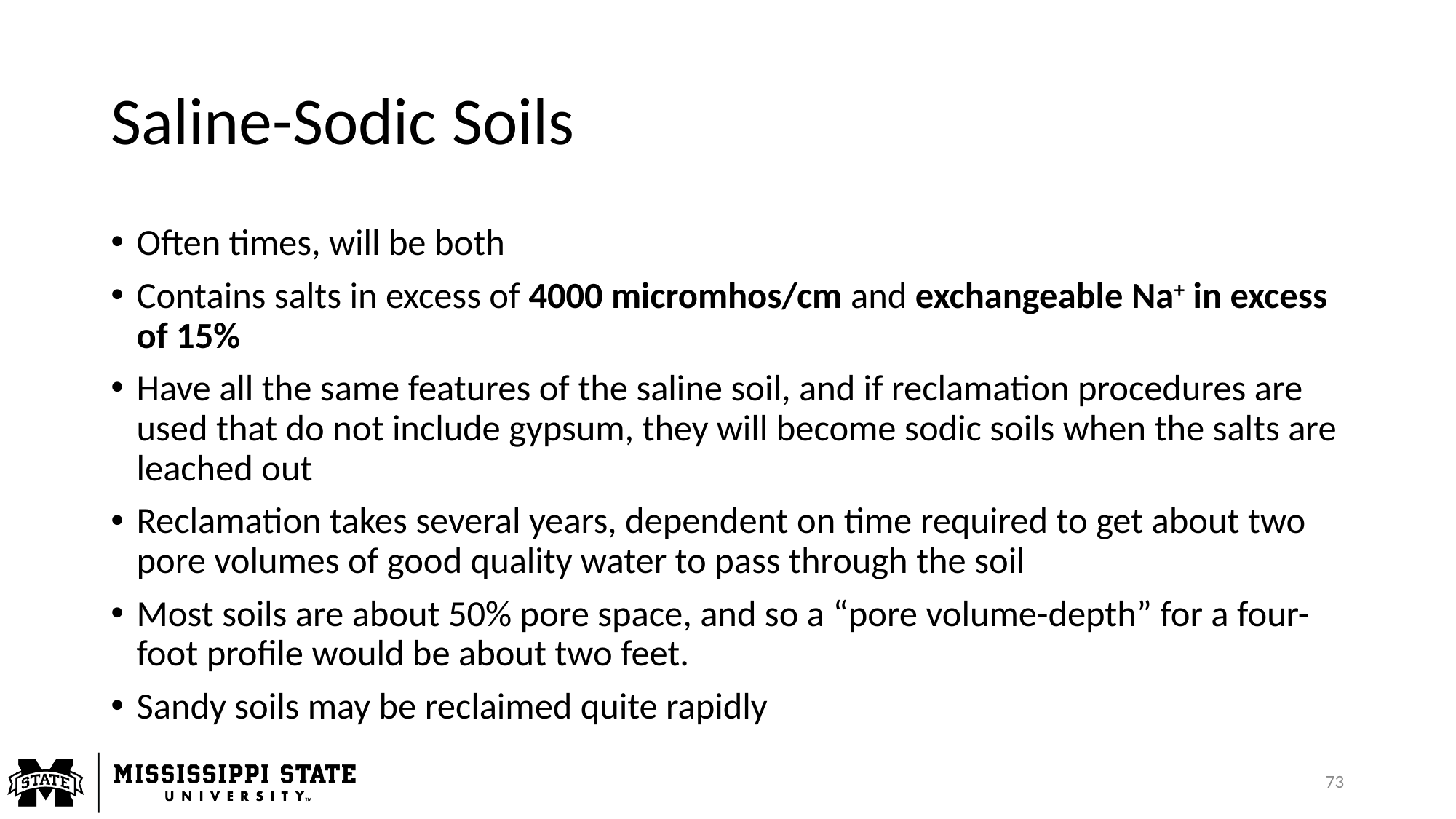

# Saline-Sodic Soils
Often times, will be both
Contains salts in excess of 4000 micromhos/cm and exchangeable Na+ in excess of 15%
Have all the same features of the saline soil, and if reclamation procedures are used that do not include gypsum, they will become sodic soils when the salts are leached out
Reclamation takes several years, dependent on time required to get about two pore volumes of good quality water to pass through the soil
Most soils are about 50% pore space, and so a “pore volume-depth” for a four-foot profile would be about two feet.
Sandy soils may be reclaimed quite rapidly
73